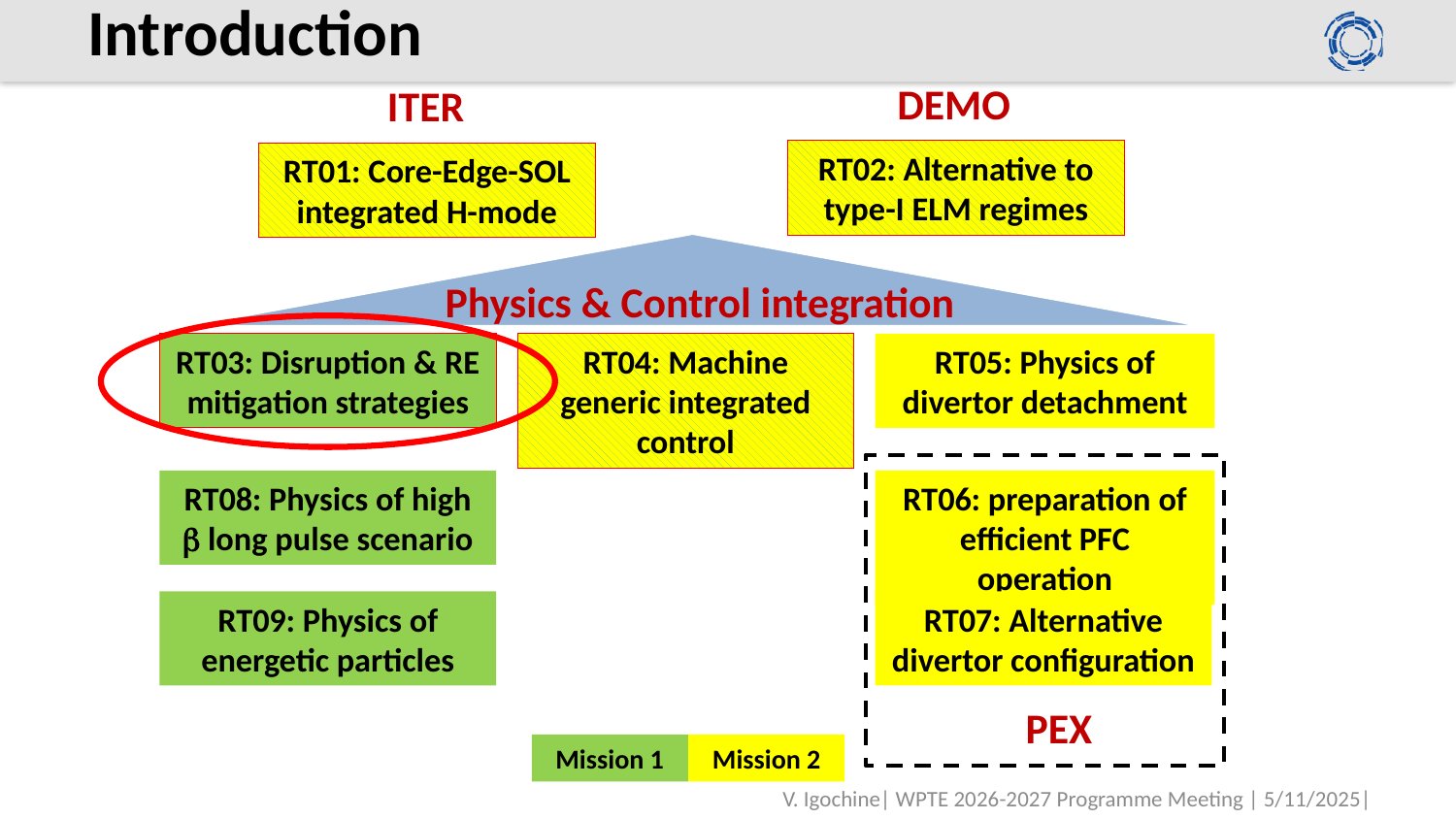

# Introduction
DEMO
ITER
RT02: Alternative to type-I ELM regimes
RT01: Core-Edge-SOL integrated H-mode

Physics & Control integration
RT03: Disruption & RE mitigation strategies
RT04: Machine generic integrated control
RT05: Physics of divertor detachment

RT08: Physics of high β long pulse scenario
RT06: preparation of efficient PFC operation
RT09: Physics of energetic particles
RT07: Alternative divertor configuration
PEX
Mission 1
Mission 2

V. Igochine| WPTE 2026-2027 Programme Meeting | 5/11/2025|